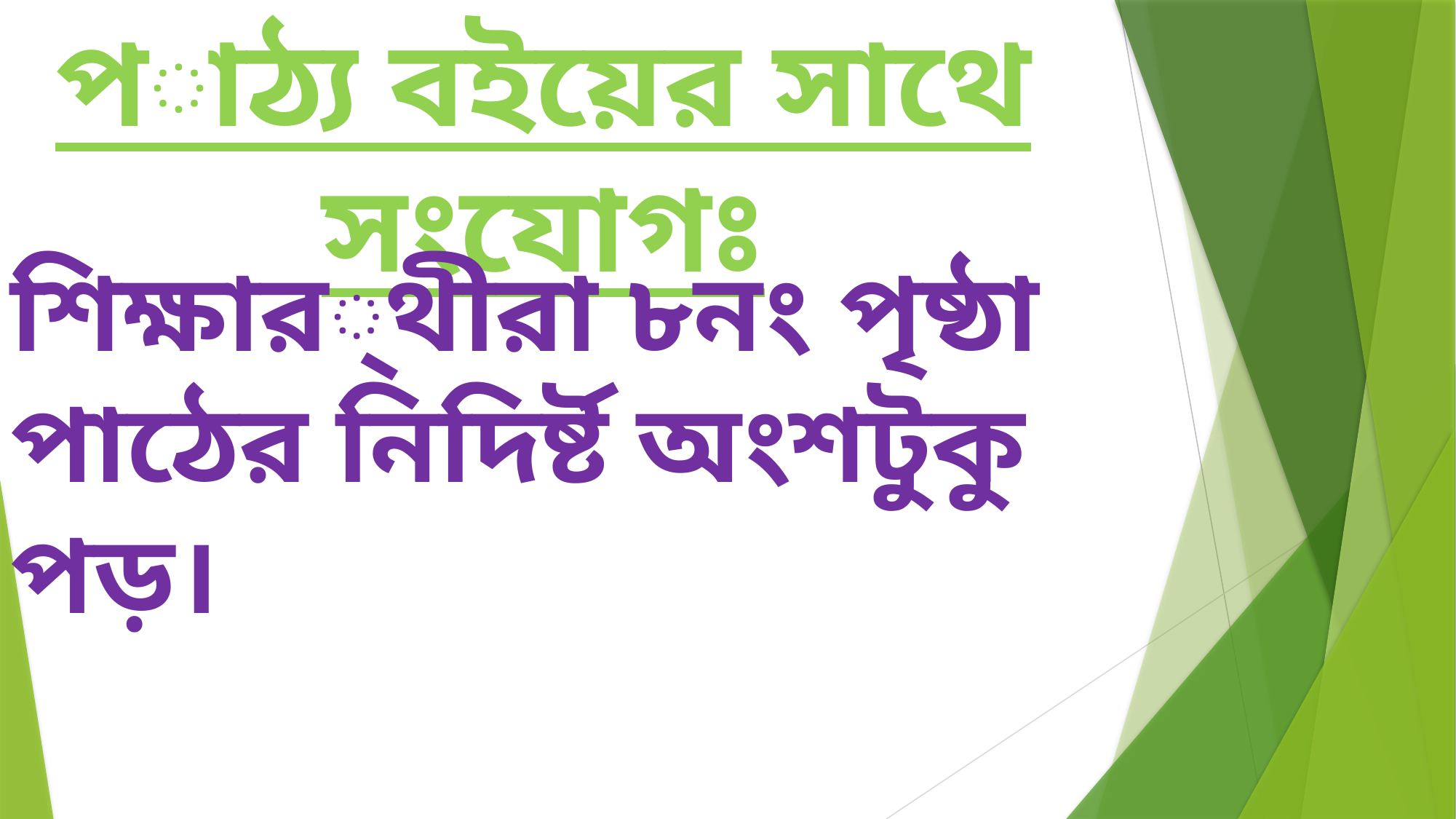

পাঠ্য বইয়ের সাথে সংযোগঃ
শিক্ষার্থীরা ৮নং পৃষ্ঠা পাঠের নিদির্ষ্ট অংশটুকু পড়।